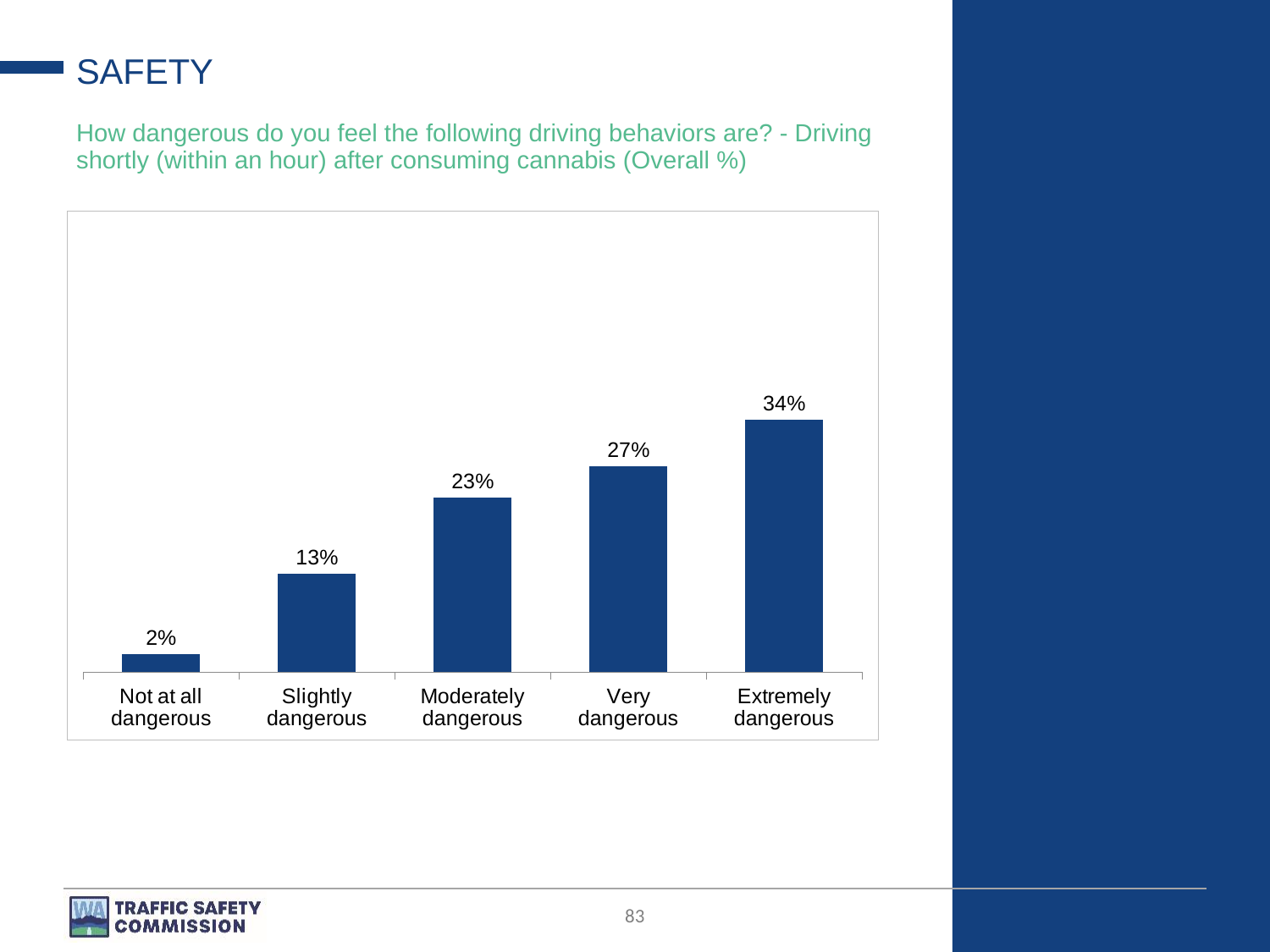

# SAFETY
How dangerous do you feel the following driving behaviors are? - Driving shortly (within an hour) after consuming cannabis (Overall %)

### Chart

| Category |  |
|---|---|
| Not at all dangerous | 0.02422292852450183 |
| Slightly dangerous | 0.13168562513825838 |
| Moderately dangerous | 0.23278643767879947 |
| Very dangerous | 0.274677388409336 |
| Extremely dangerous | 0.33662762024910964 |